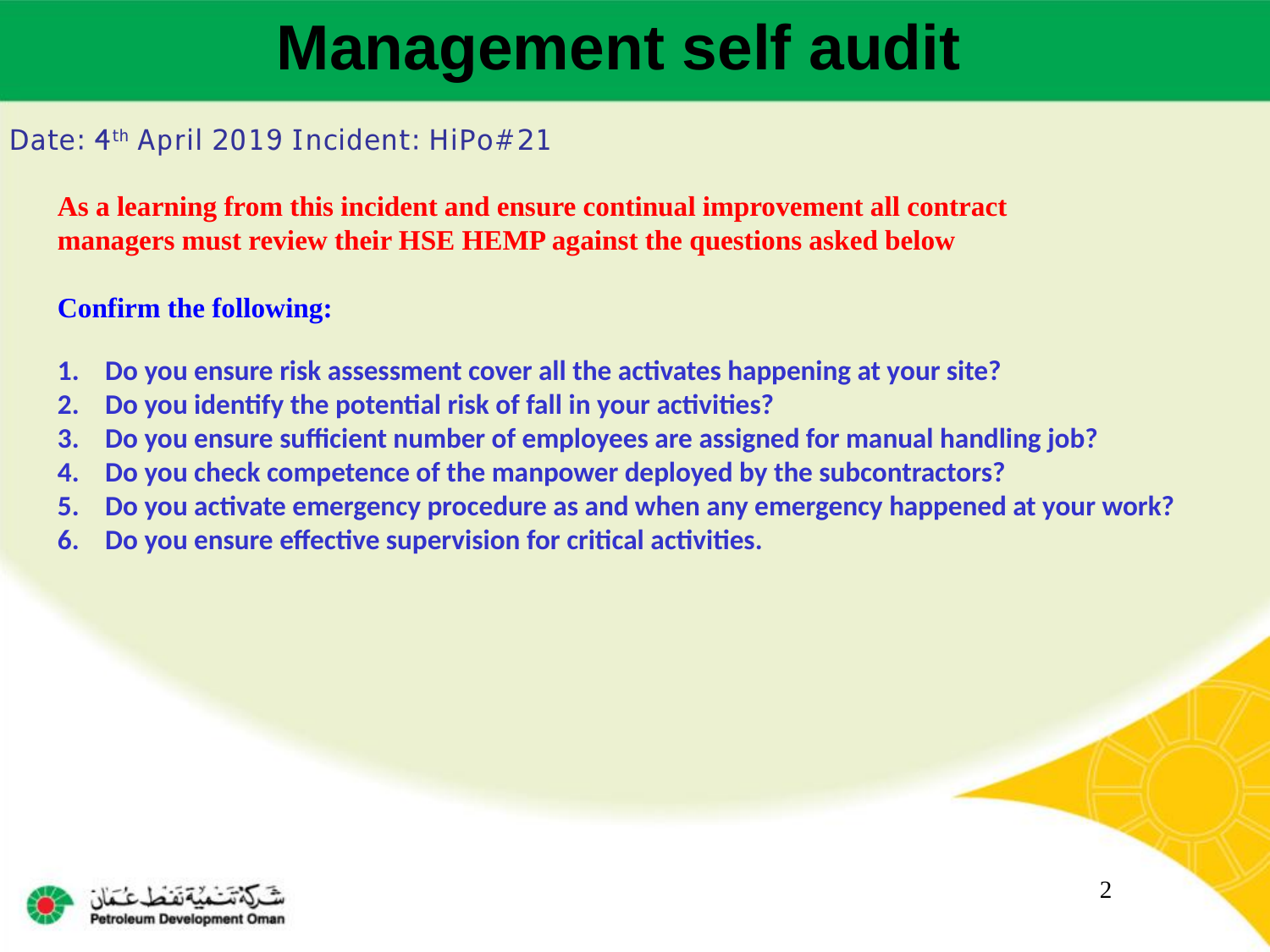

Management self audit

Date: 4th April 2019 Incident: HiPo#21

As a learning from this incident and ensure continual improvement all contract
managers must review their HSE HEMP against the questions asked below

Confirm the following:

Do you ensure risk assessment cover all the activates happening at your site?
Do you identify the potential risk of fall in your activities?
Do you ensure sufficient number of employees are assigned for manual handling job?
Do you check competence of the manpower deployed by the subcontractors?
Do you activate emergency procedure as and when any emergency happened at your work?
Do you ensure effective supervision for critical activities.

2